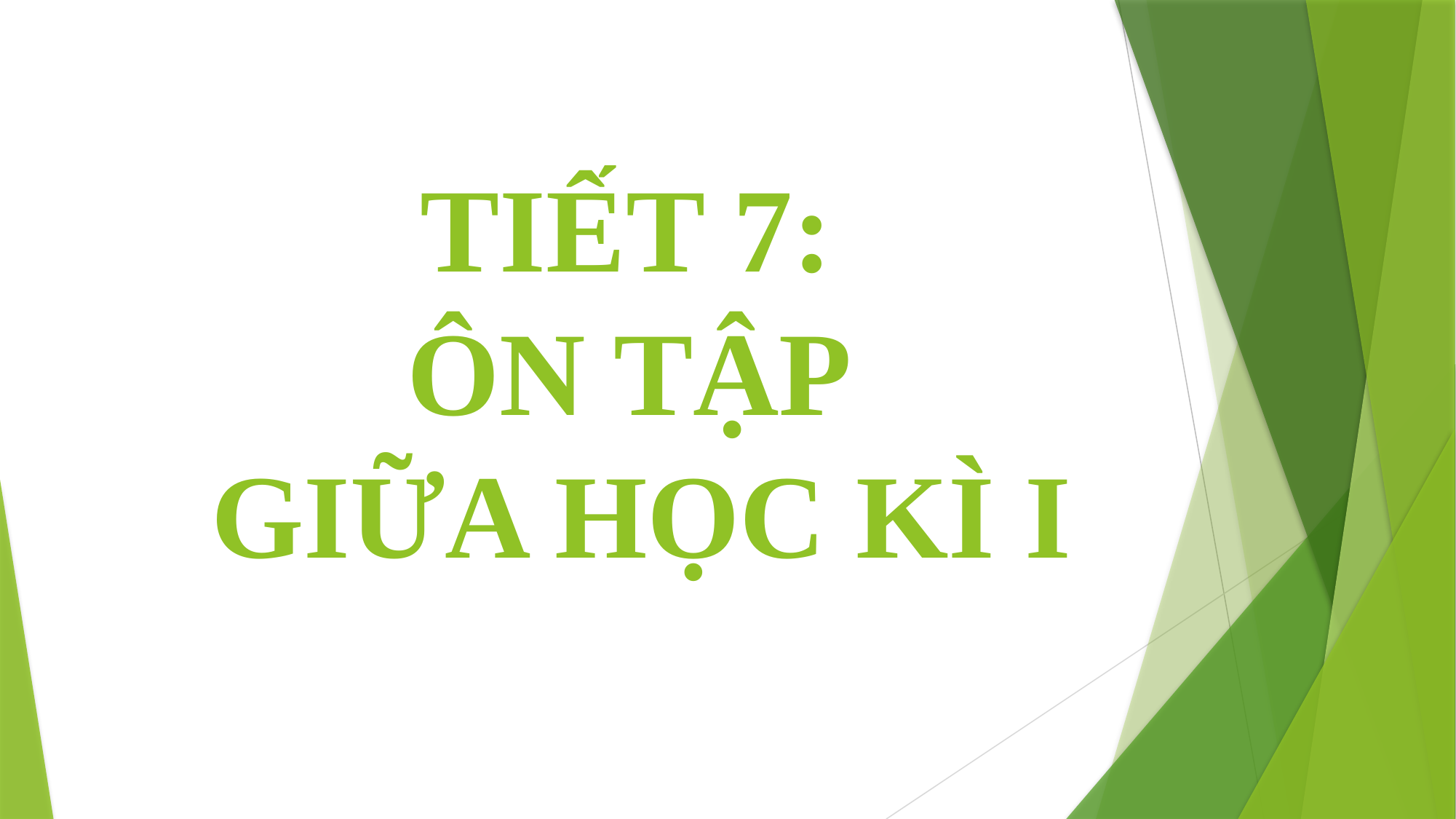

# TIẾT 7: ÔN TẬP GIỮA HỌC KÌ I